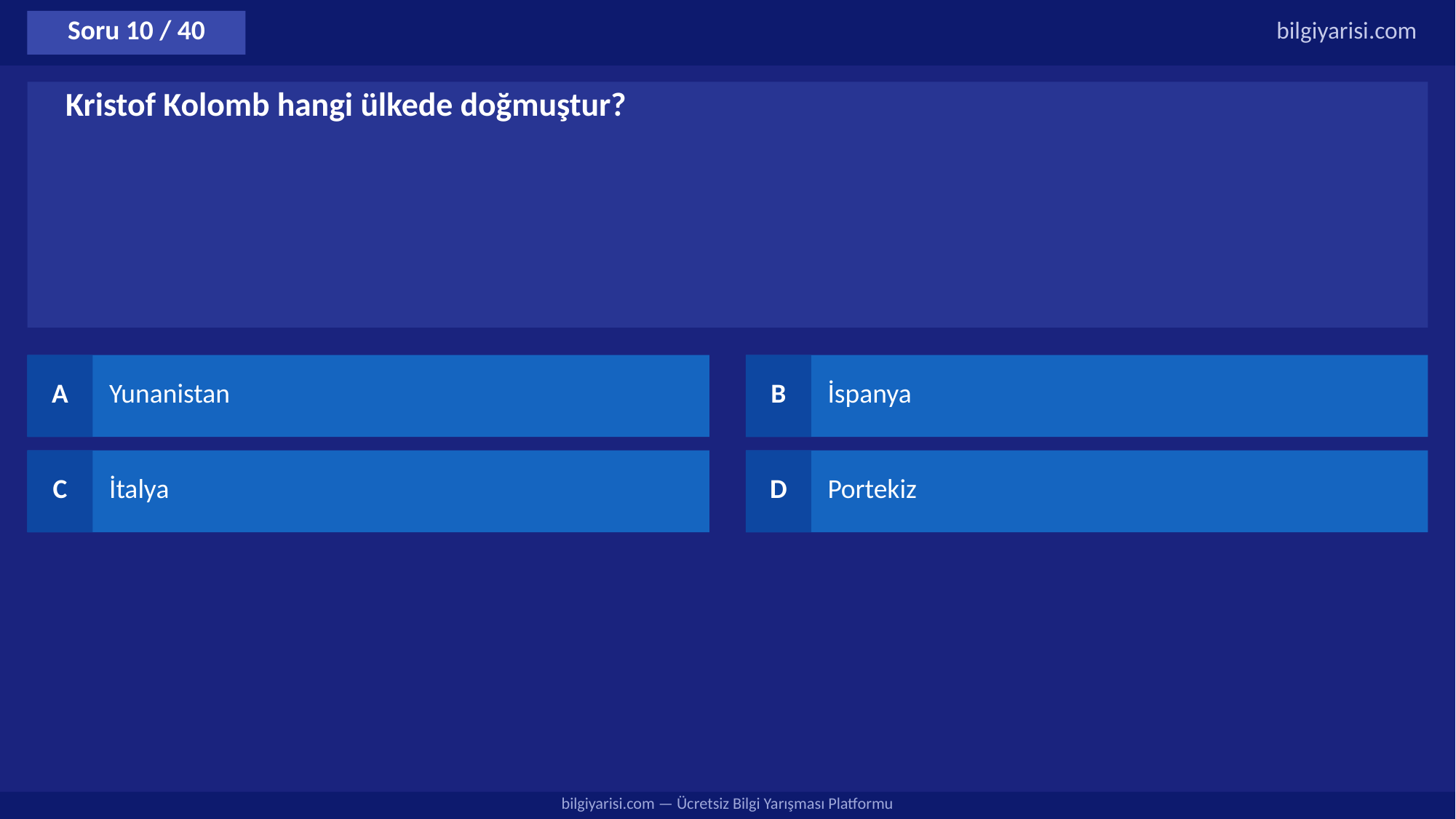

Soru 10 / 40
bilgiyarisi.com

Kristof Kolomb hangi ülkede doğmuştur?

A
Yunanistan

B
İspanya

C
İtalya

D
Portekiz
bilgiyarisi.com — Ücretsiz Bilgi Yarışması Platformu